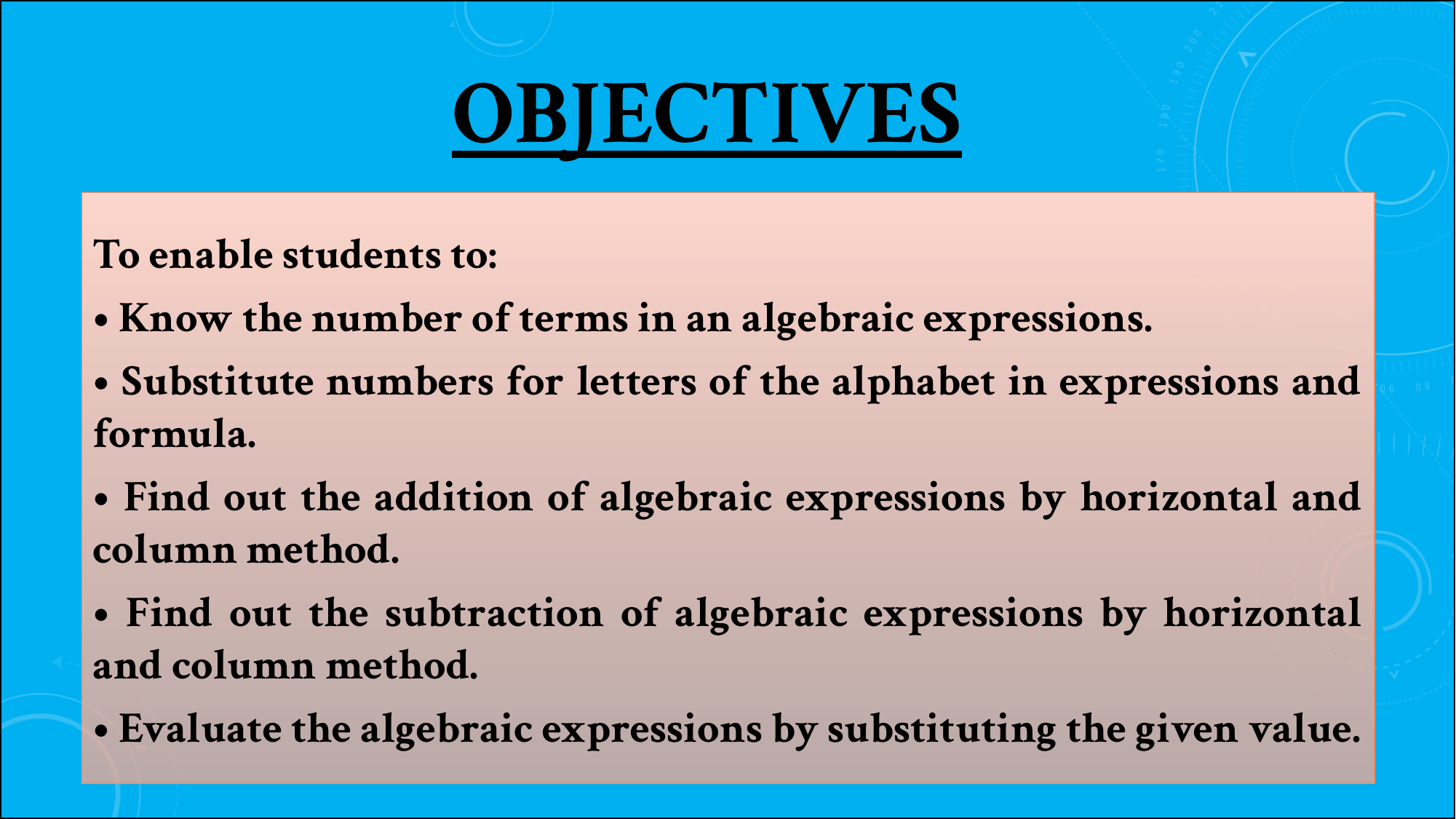

Objectives
To enable students to:
• Know the number of terms in an algebraic expressions.
• Substitute numbers for letters of the alphabet in expressions and formula.
• Find out the addition of algebraic expressions by horizontal and column method.
• Find out the subtraction of algebraic expressions by horizontal and column method.
• Evaluate the algebraic expressions by substituting the given value.